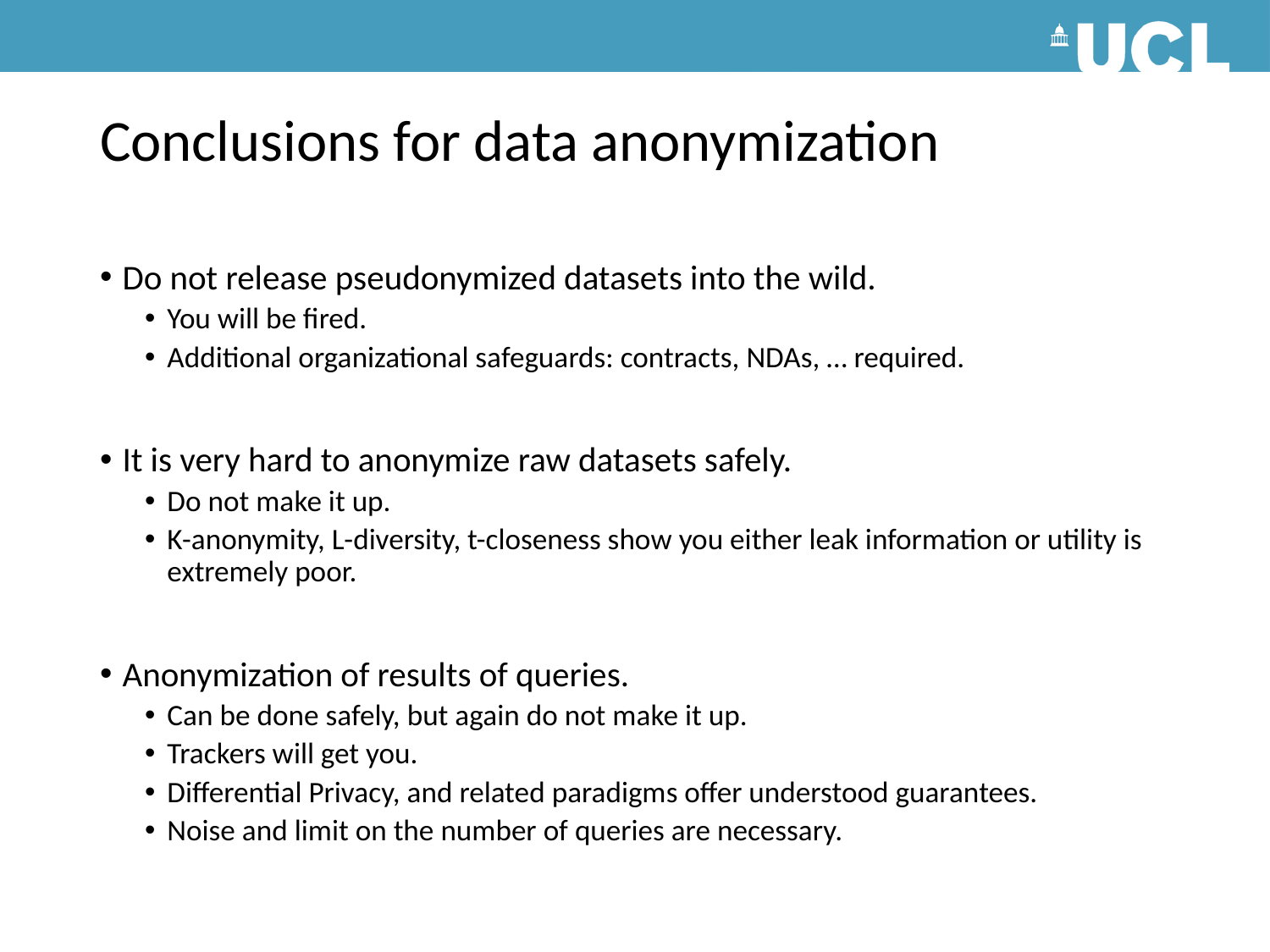

# Conclusions for data anonymization
Do not release pseudonymized datasets into the wild.
You will be fired.
Additional organizational safeguards: contracts, NDAs, … required.

It is very hard to anonymize raw datasets safely.
Do not make it up.
K-anonymity, L-diversity, t-closeness show you either leak information or utility is extremely poor.

Anonymization of results of queries.
Can be done safely, but again do not make it up.
Trackers will get you.
Differential Privacy, and related paradigms offer understood guarantees.
Noise and limit on the number of queries are necessary.